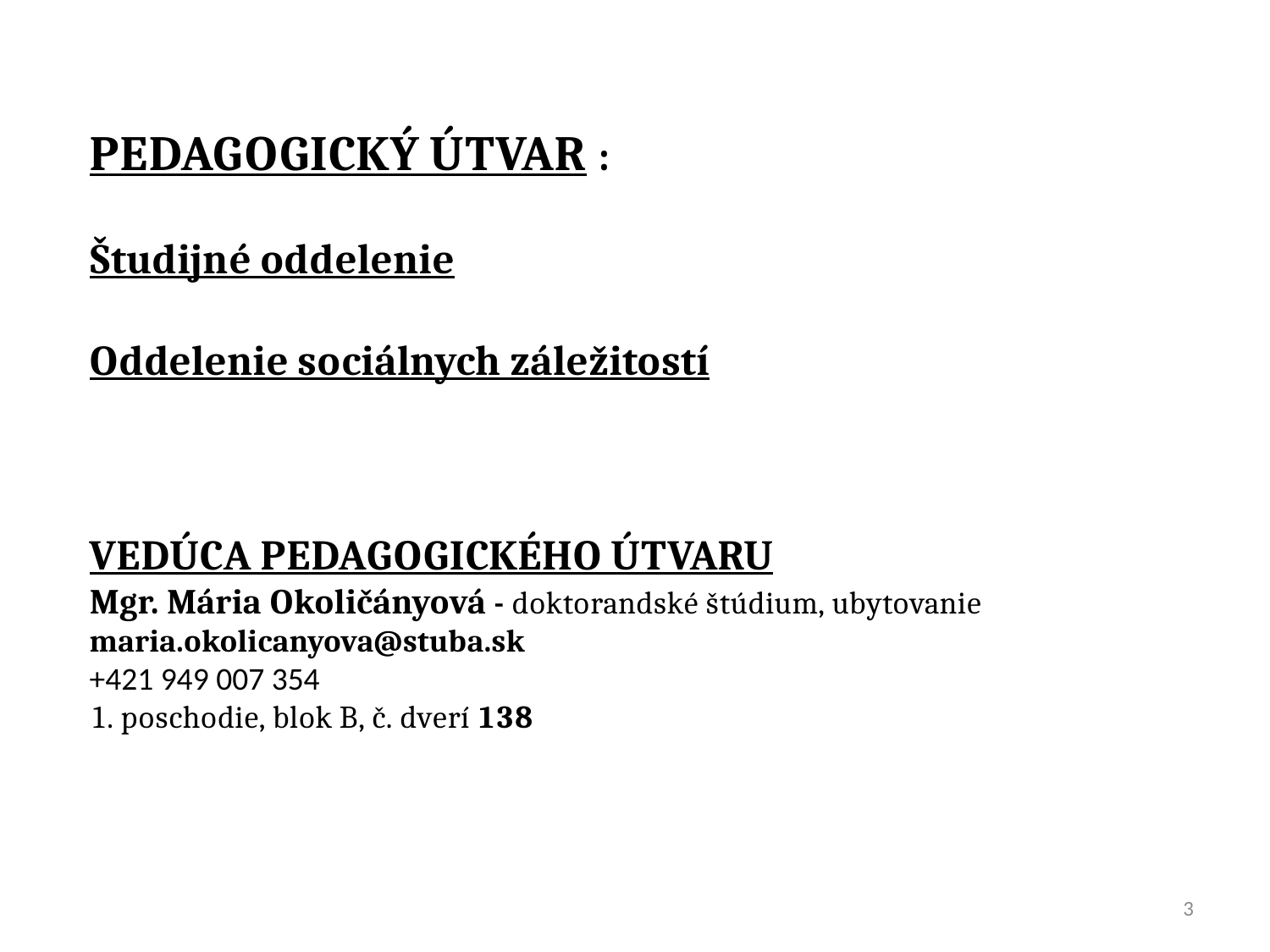

PEDAGOGICKÝ ÚTVAR :

Študijné oddelenie

Oddelenie sociálnych záležitostí

VEDÚCA PEDAGOGICKÉHO ÚTVARU
Mgr. Mária Okoličányová - doktorandské štúdium, ubytovanie
maria.okolicanyova@stuba.sk
+421 949 007 354
1. poschodie, blok B, č. dverí 138
3